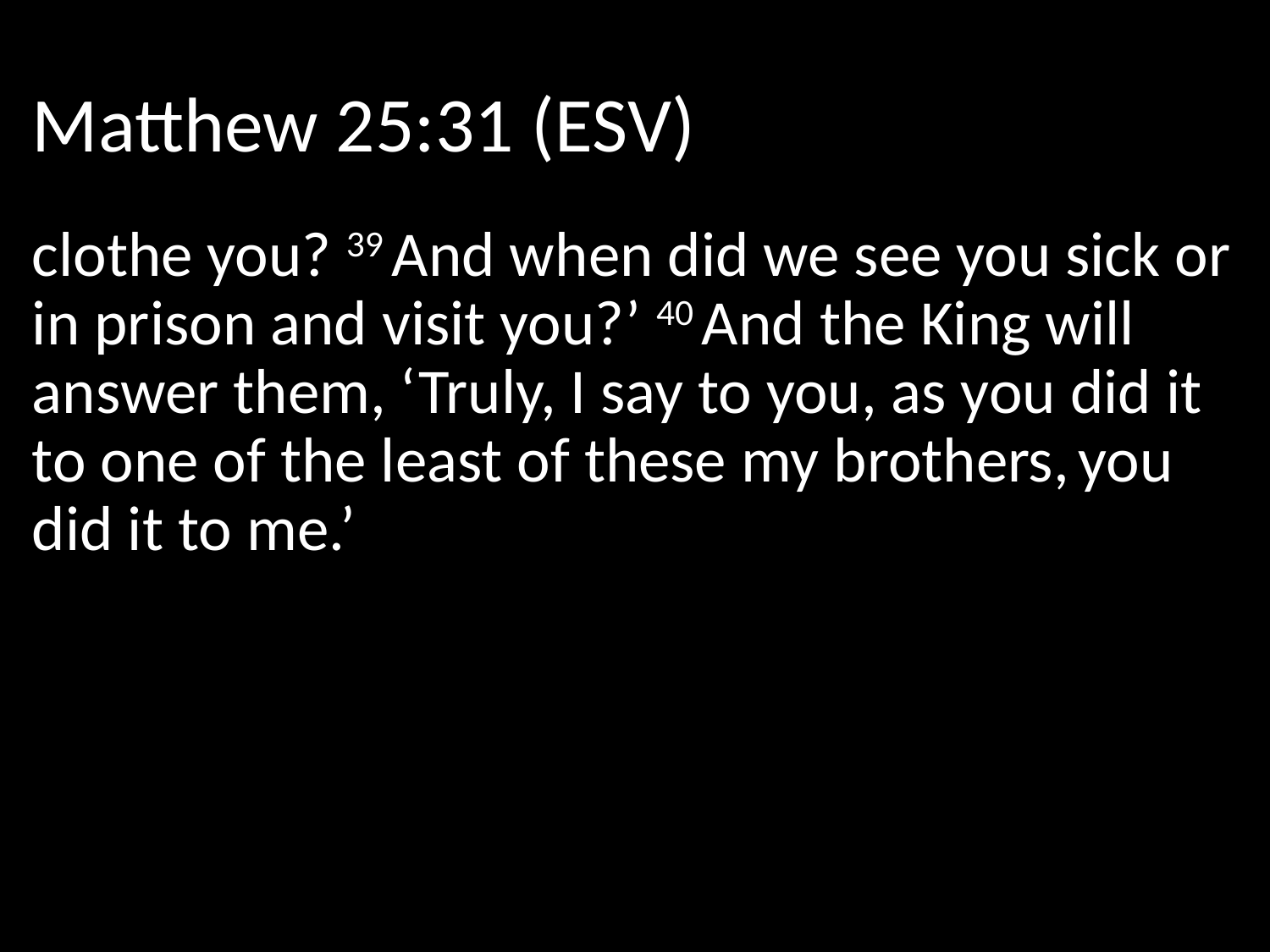

# Matthew 25:31 (ESV)
clothe you? 39 And when did we see you sick or in prison and visit you?’ 40 And the King will answer them, ‘Truly, I say to you, as you did it to one of the least of these my brothers, you did it to me.’